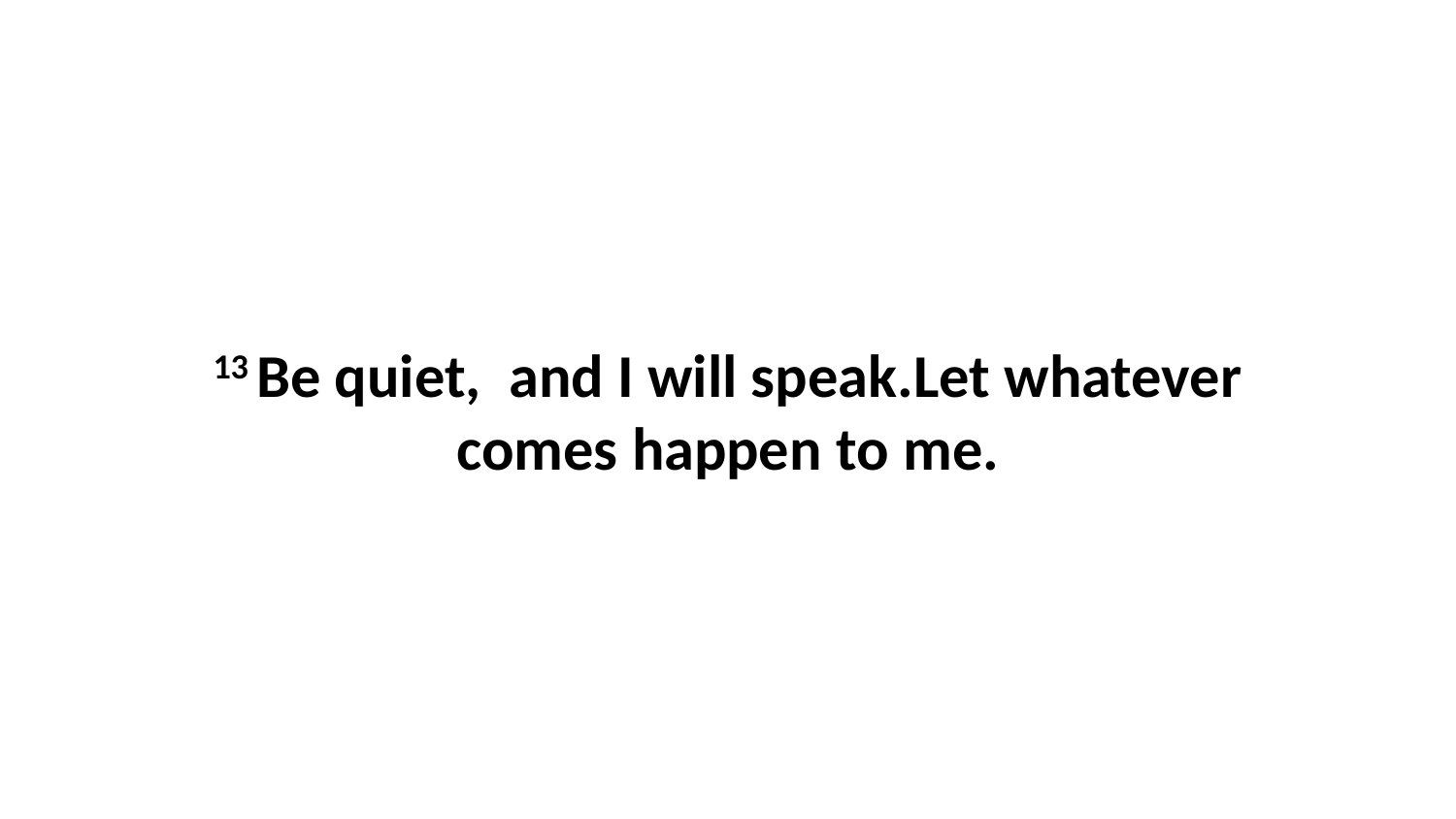

13 Be quiet,  and I will speak.Let whatever comes happen to me.